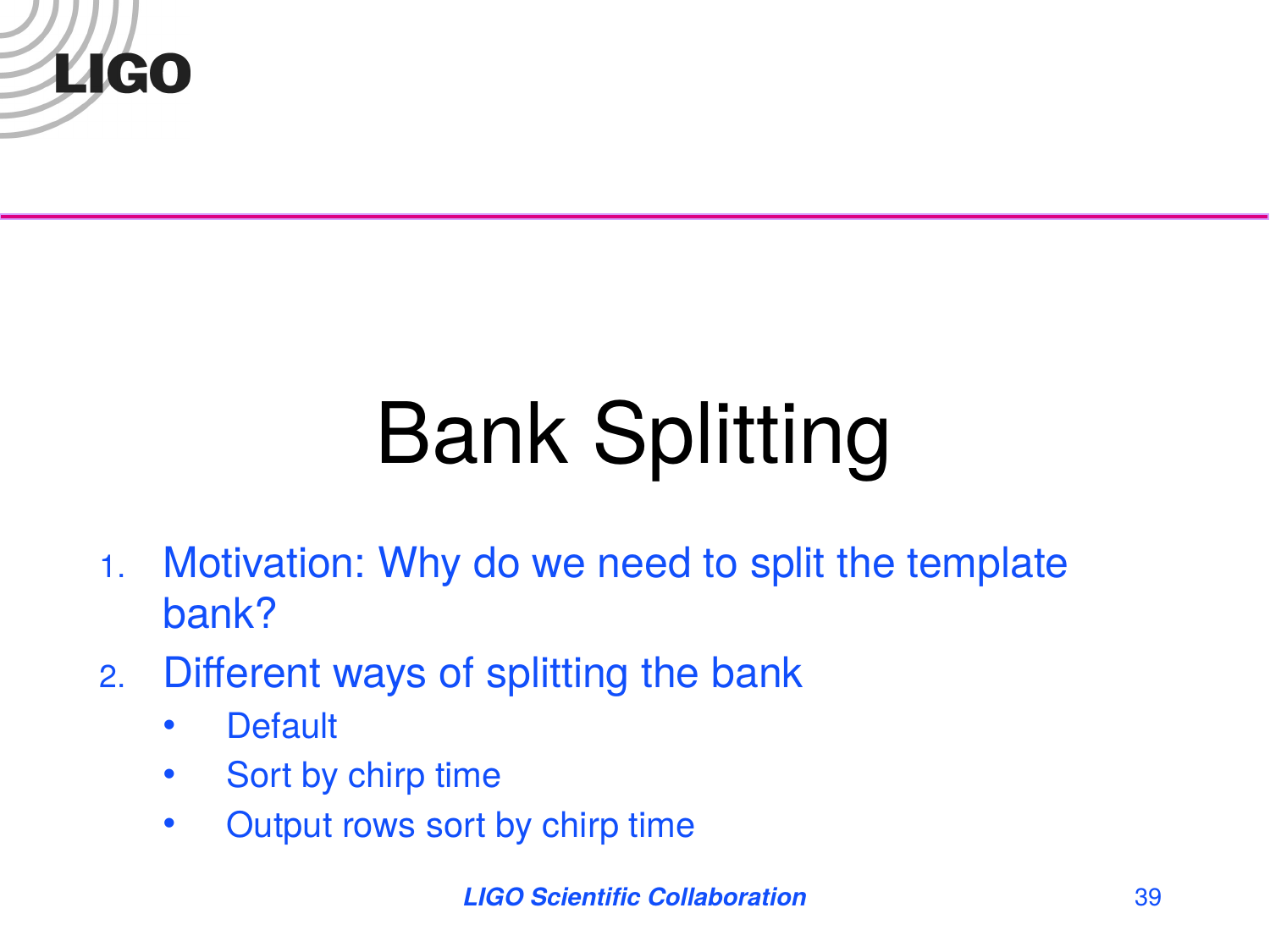

# Bank Splitting
Motivation: Why do we need to split the template bank?
Different ways of splitting the bank
Default
Sort by chirp time
Output rows sort by chirp time
LIGO Scientific Collaboration
39